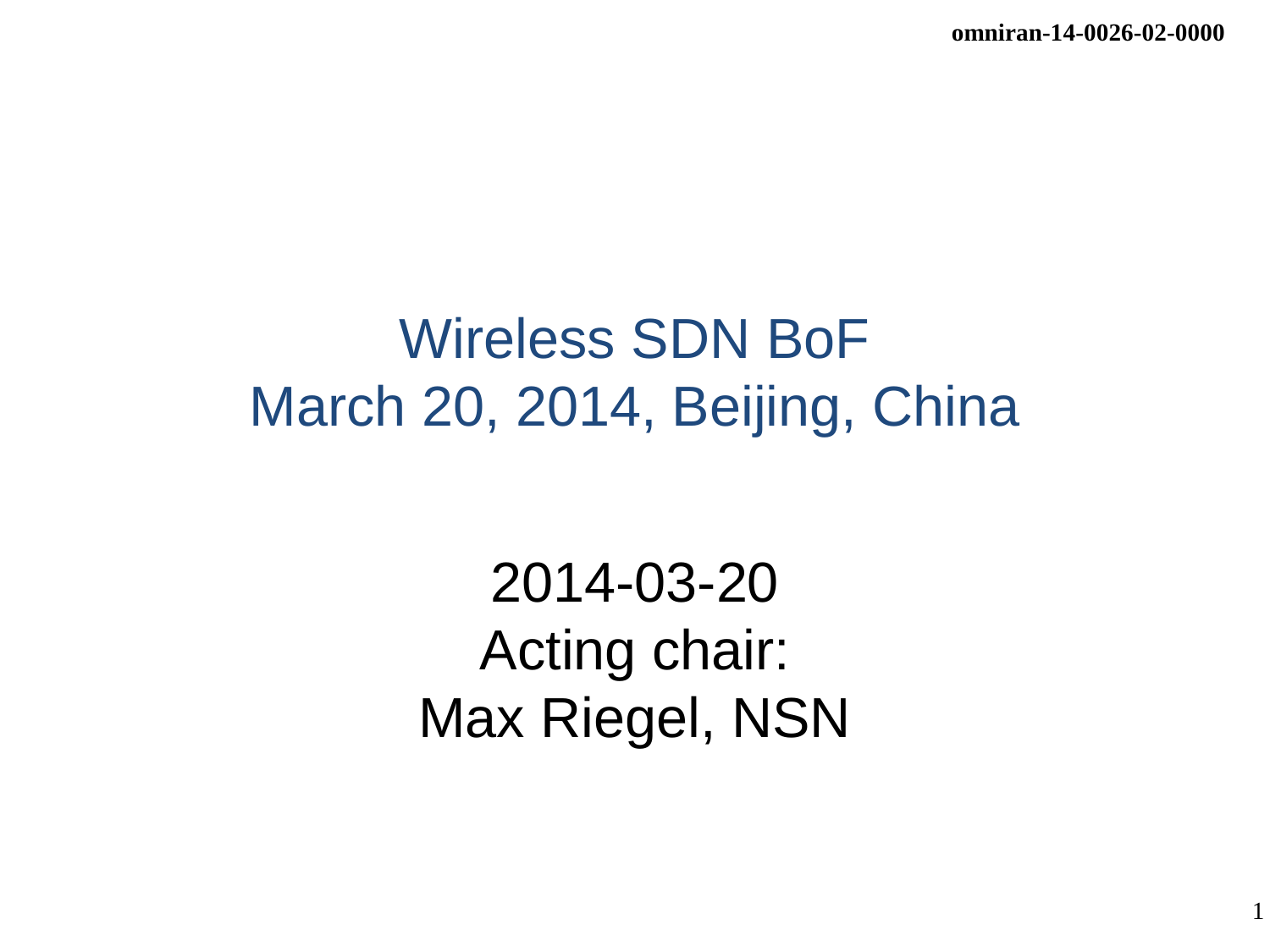

# Wireless SDN BoF March 20, 2014, Beijing, China
2014-03-20
Acting chair:
Max Riegel, NSN